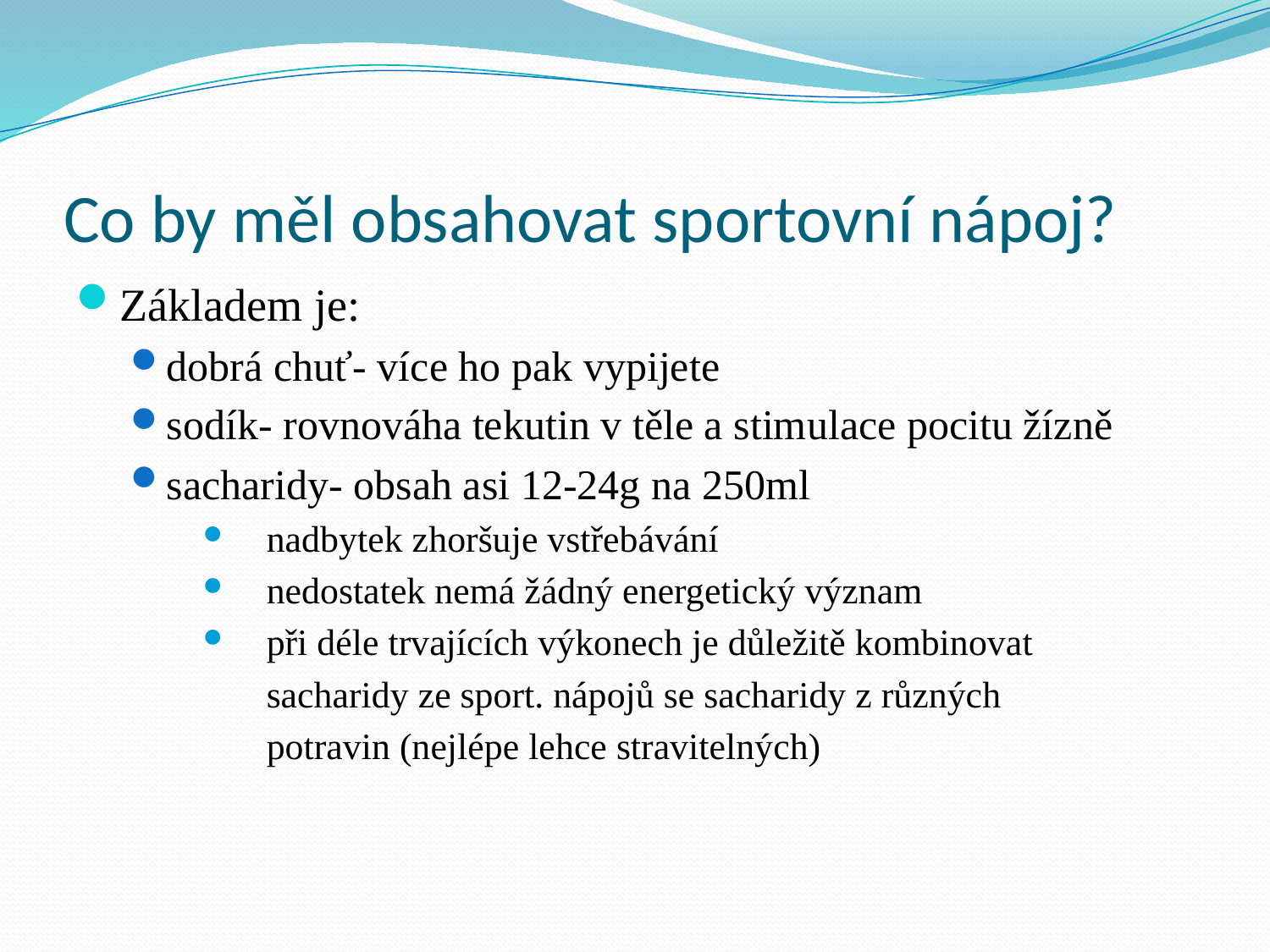

# Co by měl obsahovat sportovní nápoj?
Základem je:
dobrá chuť- více ho pak vypijete
sodík- rovnováha tekutin v těle a stimulace pocitu žízně
sacharidy- obsah asi 12-24g na 250ml
nadbytek zhoršuje vstřebávání
nedostatek nemá žádný energetický význam
při déle trvajících výkonech je důležitě kombinovat
	sacharidy ze sport. nápojů se sacharidy z různých
	potravin (nejlépe lehce stravitelných)